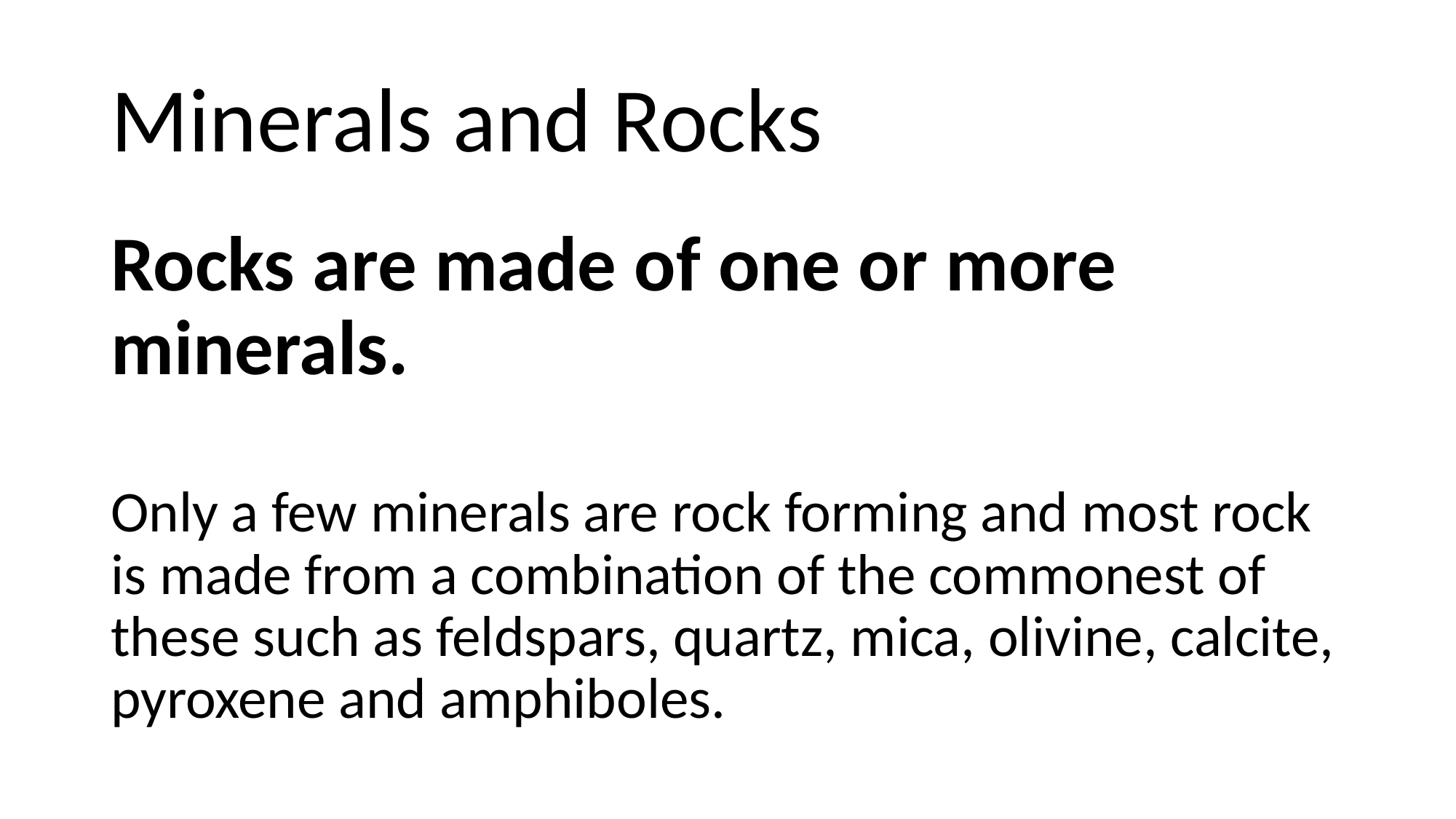

# Minerals and Rocks
Rocks are made of one or more  minerals.

Only a few minerals are rock forming and most rock is made from a combination of the commonest of these such as feldspars, quartz, mica, olivine, calcite, pyroxene and amphiboles.